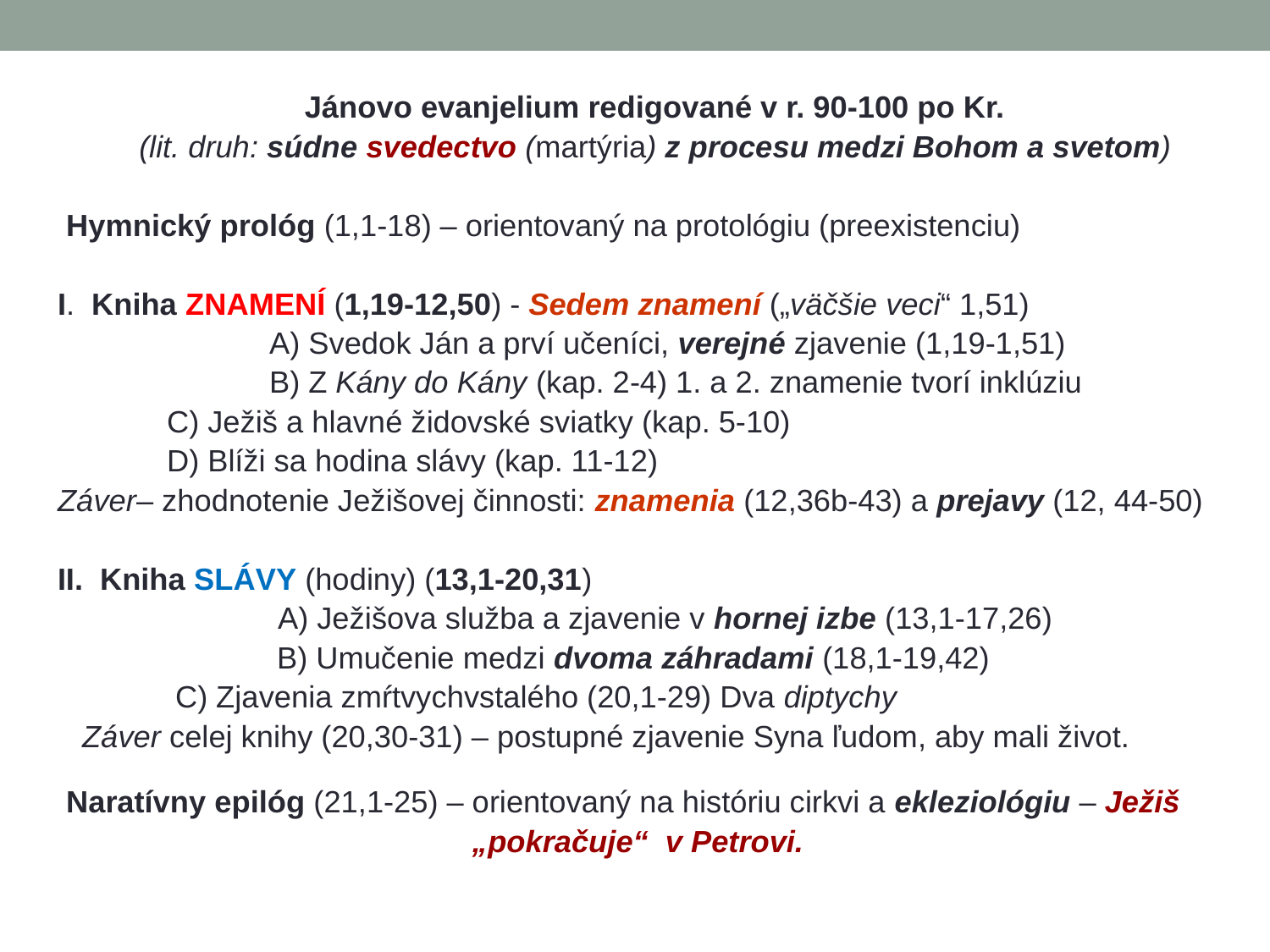

Jánovo evanjelium redigované v r. 90-100 po Kr.
(lit. druh: súdne svedectvo (martýria) z procesu medzi Bohom a svetom)

 Hymnický prológ (1,1-18) – orientovaný na protológiu (preexistenciu)

I.  Kniha ZNAMENÍ (1,19-12,50) - Sedem znamení („väčšie veci“ 1,51)
                         A) Svedok Ján a prví učeníci, verejné zjavenie (1,19-1,51)
                         B) Z Kány do Kány (kap. 2-4) 1. a 2. znamenie tvorí inklúziu
		          C) Ježiš a hlavné židovské sviatky (kap. 5-10)
		          D) Blíži sa hodina slávy (kap. 11-12)
Záver– zhodnotenie Ježišovej činnosti: znamenia (12,36b-43) a prejavy (12, 44-50)

II.  Kniha SLÁVY (hodiny) (13,1-20,31)
                          A) Ježišova služba a zjavenie v hornej izbe (13,1-17,26)
	                       B) Umučenie medzi dvoma záhradami (18,1-19,42)
		           C) Zjavenia zmŕtvychvstalého (20,1-29) Dva diptychy
	Záver celej knihy (20,30-31) – postupné zjavenie Syna ľudom, aby mali život.

 Naratívny epilóg (21,1-25) – orientovaný na históriu cirkvi a ekleziológiu – Ježiš
                                                 „pokračuje“  v Petrovi.